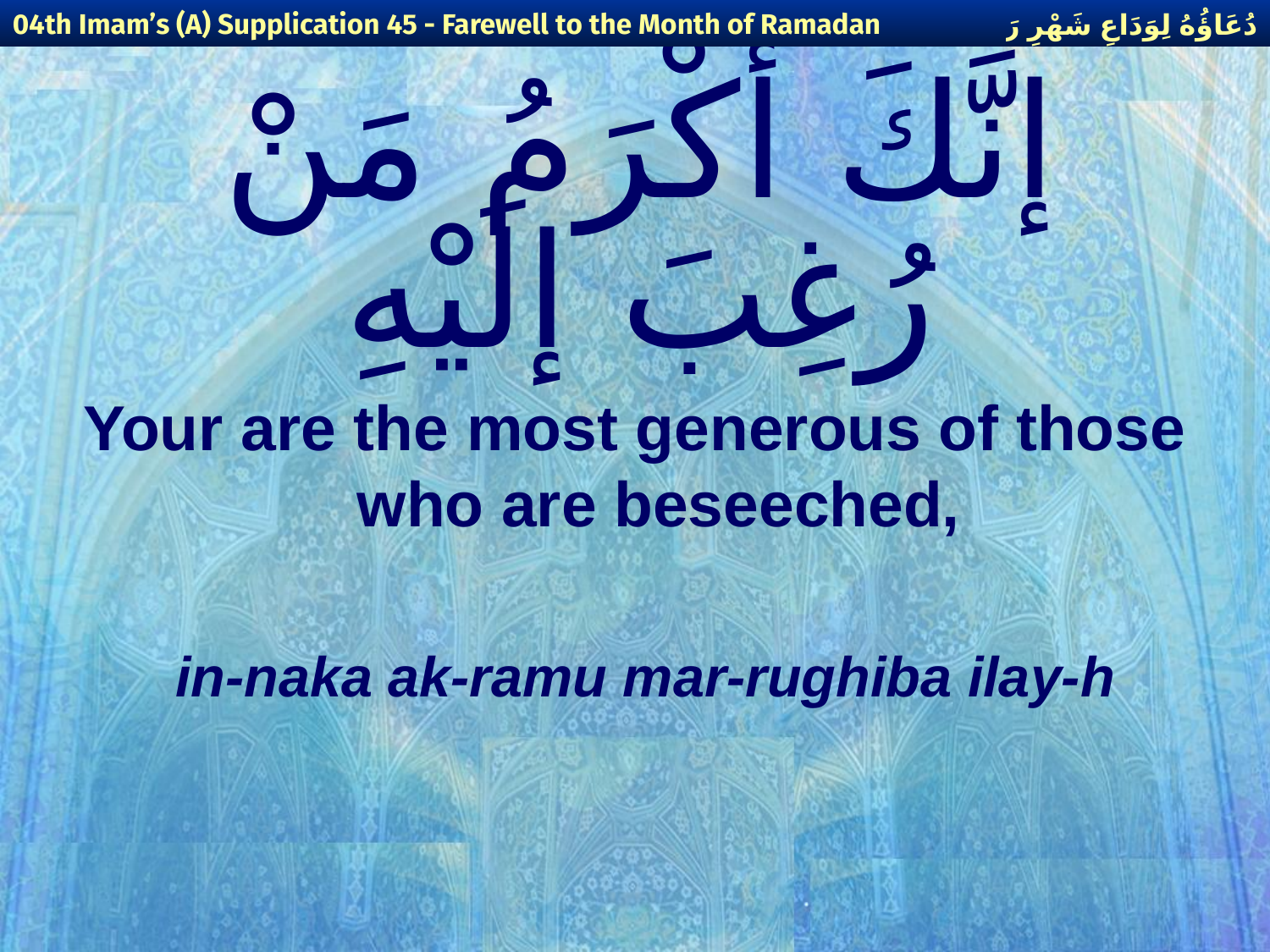

دُعَاؤُهُ لِوَدَاعِ شَهْرِ رَمَضَانَ
04th Imam’s (A) Supplication 45 - Farewell to the Month of Ramadan
# إنَّكَ أكْرَمُ مَنْ رُغِبَ إلَيْهِ
Your are the most generous of those who are beseeched,
in-naka ak-ramu mar-rughiba ilay-h